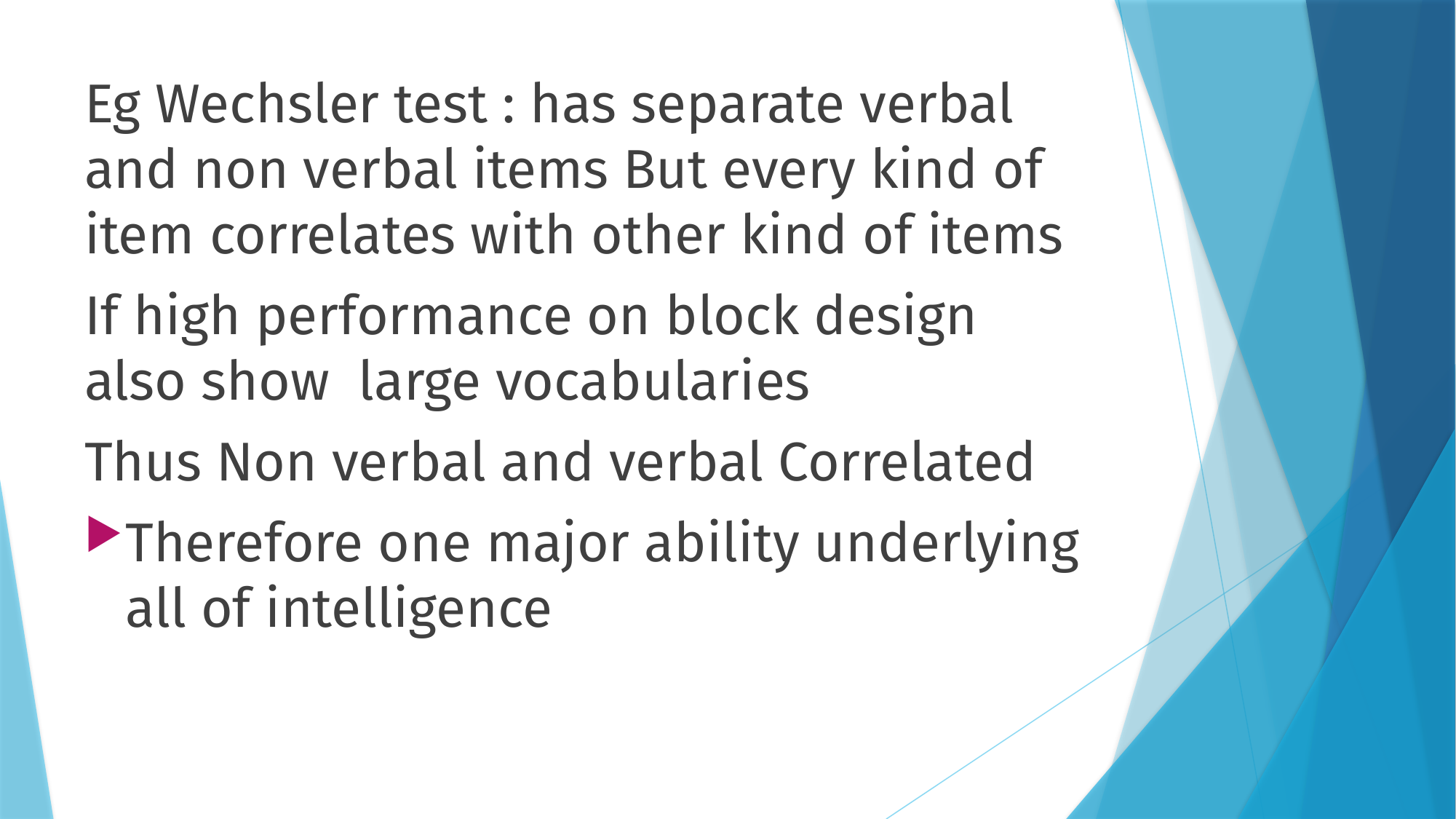

Eg Wechsler test : has separate verbal and non verbal items But every kind of item correlates with other kind of items
If high performance on block design  also show  large vocabularies
Thus Non verbal and verbal Correlated
Therefore one major ability underlying all of intelligence